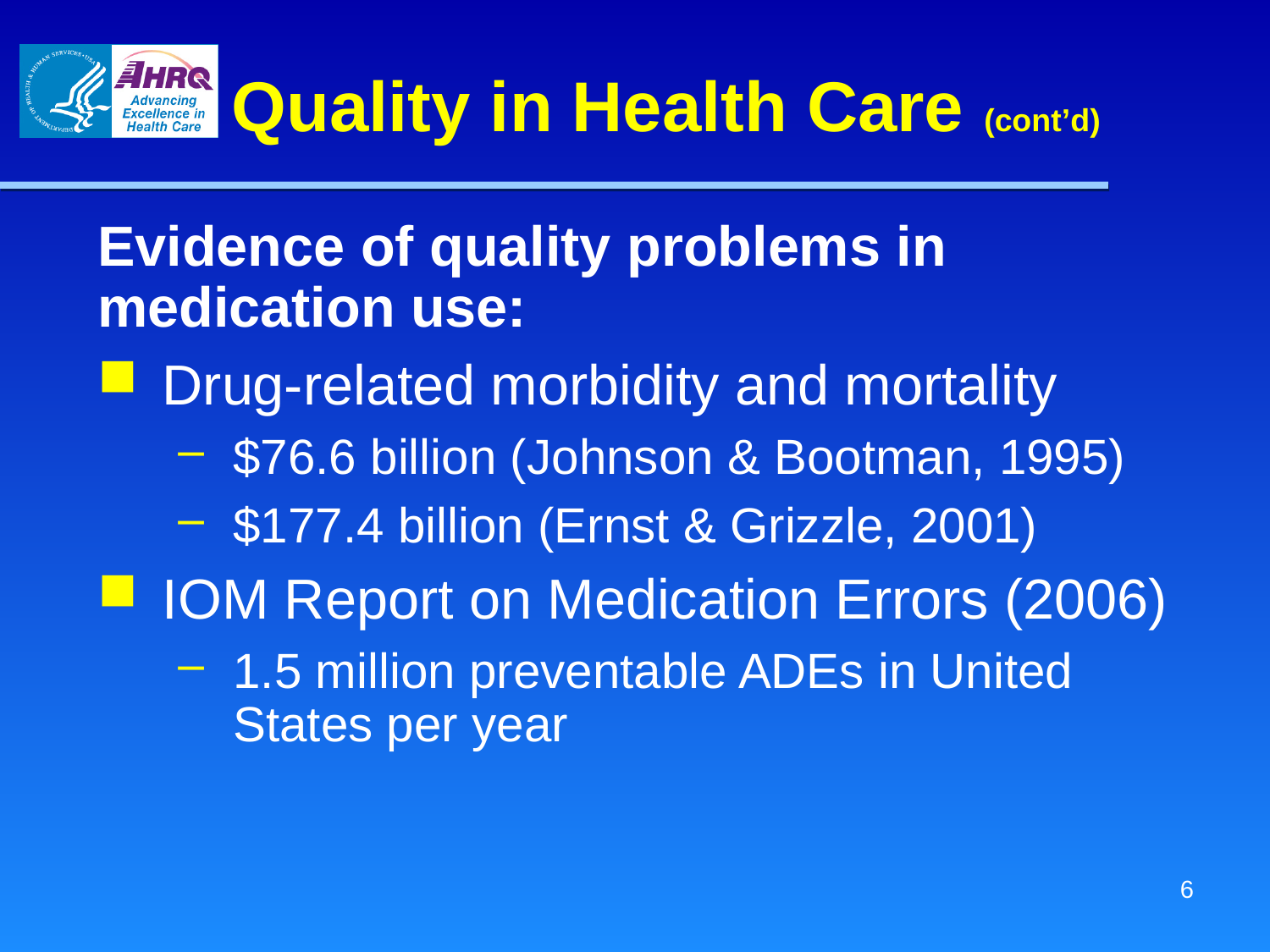

# Quality in Health Care (cont’d)
Evidence of quality problems in medication use:
Drug-related morbidity and mortality
$76.6 billion (Johnson & Bootman, 1995)
$177.4 billion (Ernst & Grizzle, 2001)
IOM Report on Medication Errors (2006)
1.5 million preventable ADEs in United States per year
6